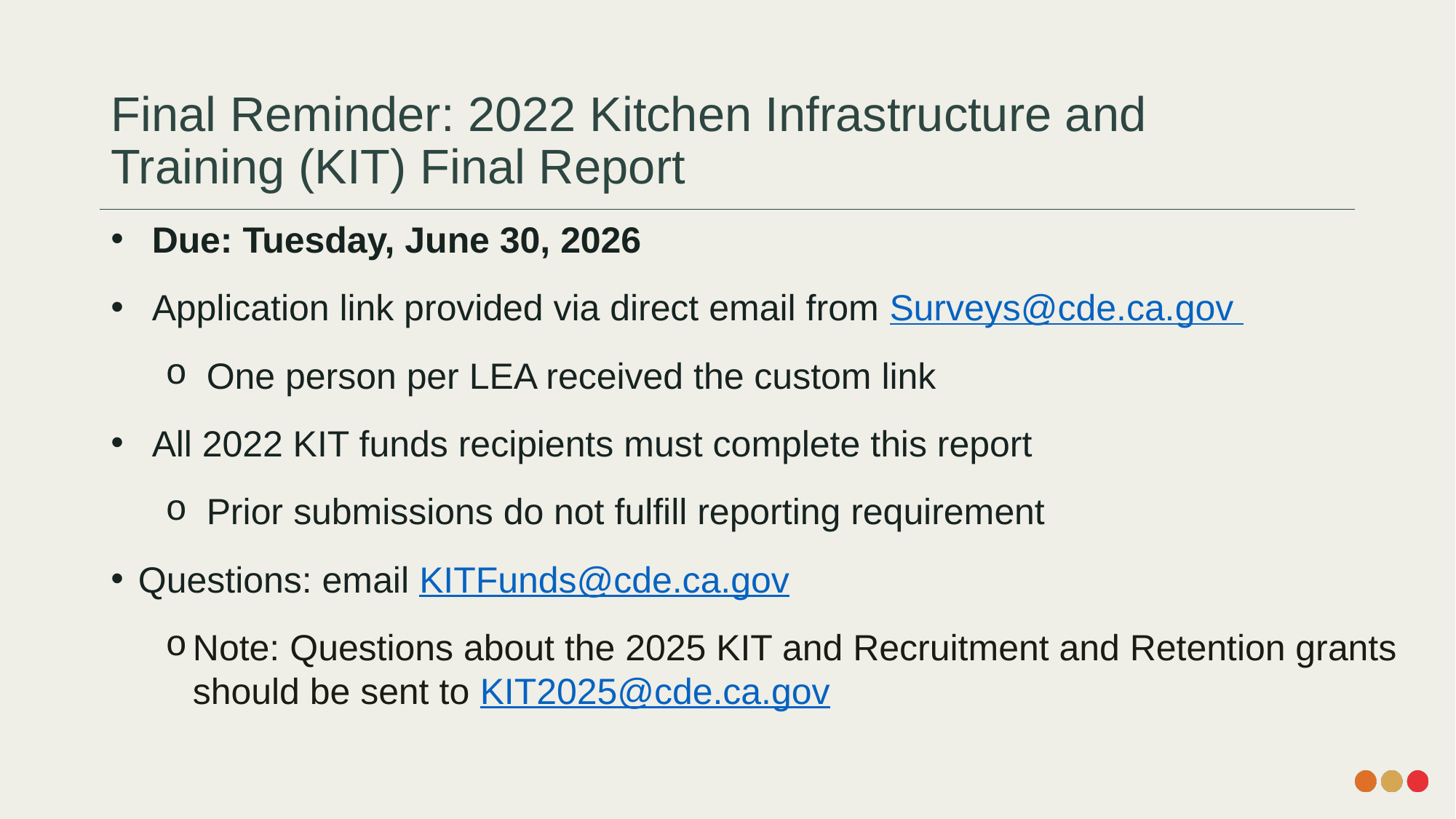

# Final Reminder: 2022 Kitchen Infrastructure and Training (KIT) Final Report
Due: Tuesday, June 30, 2026
Application link provided via direct email from Surveys@cde.ca.gov
One person per LEA received the custom link
All 2022 KIT funds recipients must complete this report
Prior submissions do not fulfill reporting requirement
Questions: email KITFunds@cde.ca.gov
Note: Questions about the 2025 KIT and Recruitment and Retention grants should be sent to KIT2025@cde.ca.gov